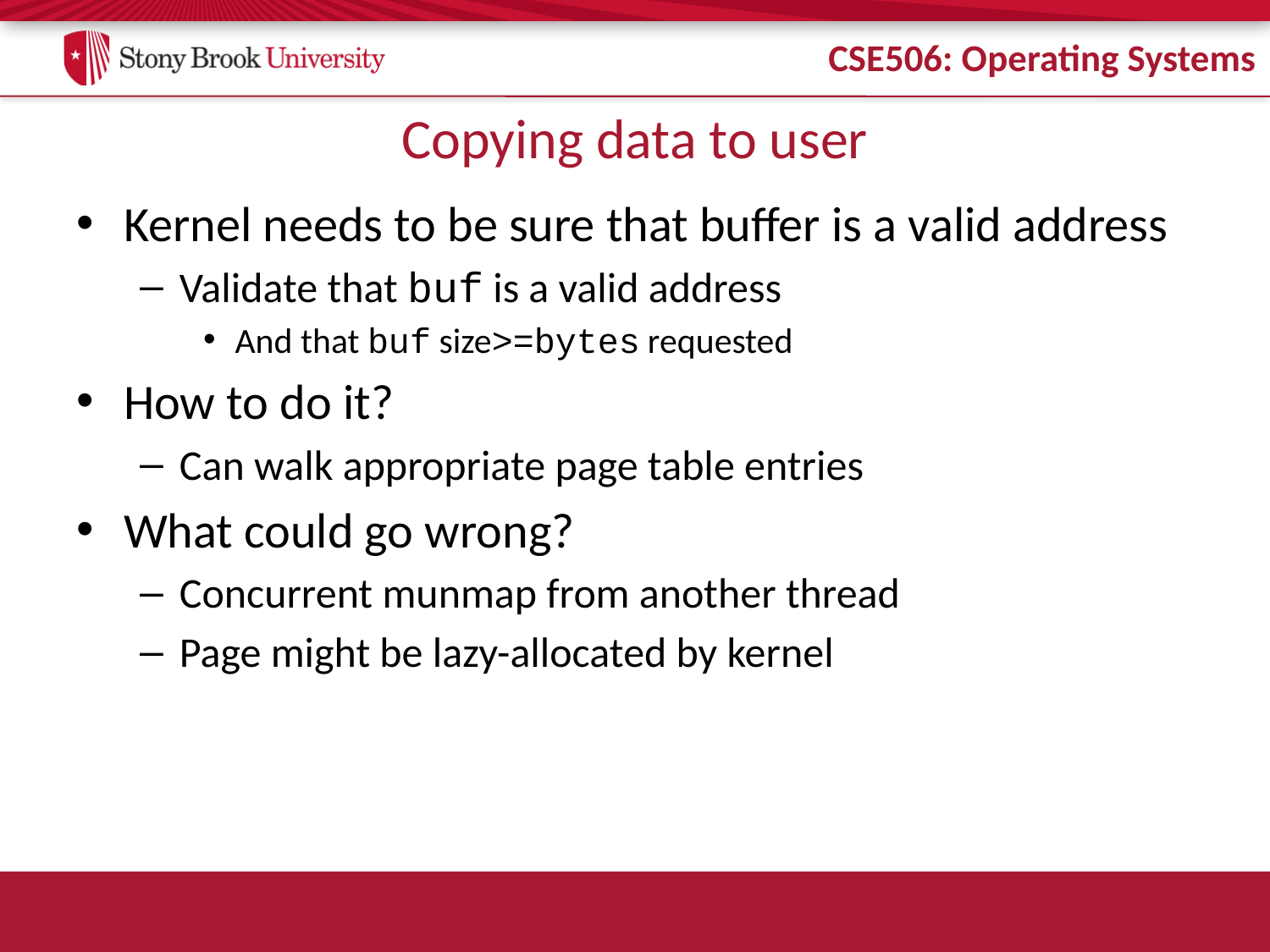

# Copying data to user
Kernel needs to be sure that buffer is a valid address
Validate that buf is a valid address
And that buf size>=bytes requested
How to do it?
Can walk appropriate page table entries
What could go wrong?
Concurrent munmap from another thread
Page might be lazy-allocated by kernel